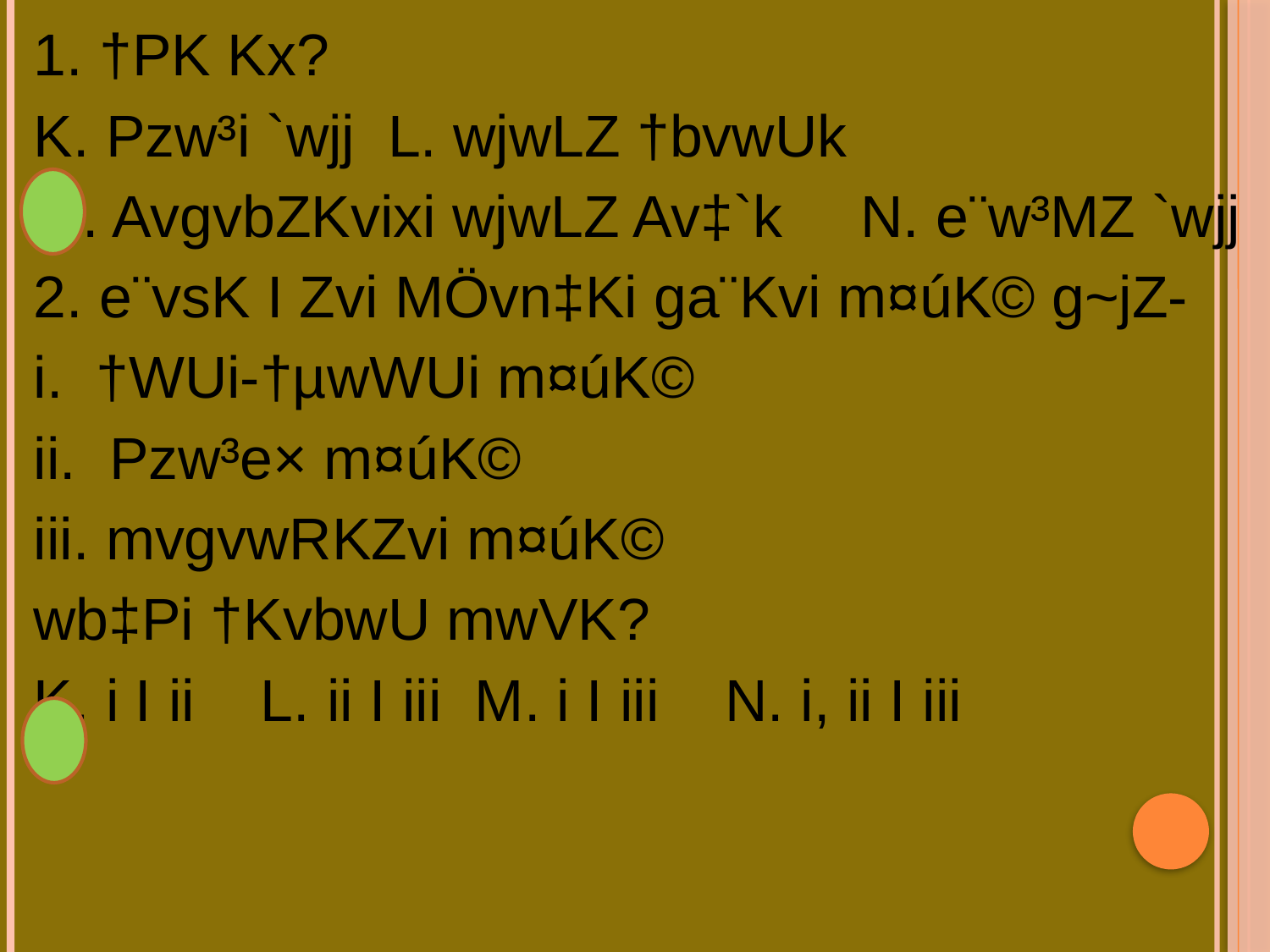

1. †PK Kx?
K. Pzw³i `wjj 				L. wjwLZ †bvwUk
M. AvgvbZKvixi wjwLZ Av‡`k 	N. e¨w³MZ `wjj
2. e¨vsK I Zvi MÖvn‡Ki ga¨Kvi m¤úK© g~jZ-
i.  †WUi-†µwWUi m¤úK©
ii.  Pzw³e× m¤úK©
iii. mvgvwRKZvi m¤úK©
wb‡Pi †KvbwU mwVK?
K. i I ii    L. ii I iii  M. i I iii    N. i, ii I iii